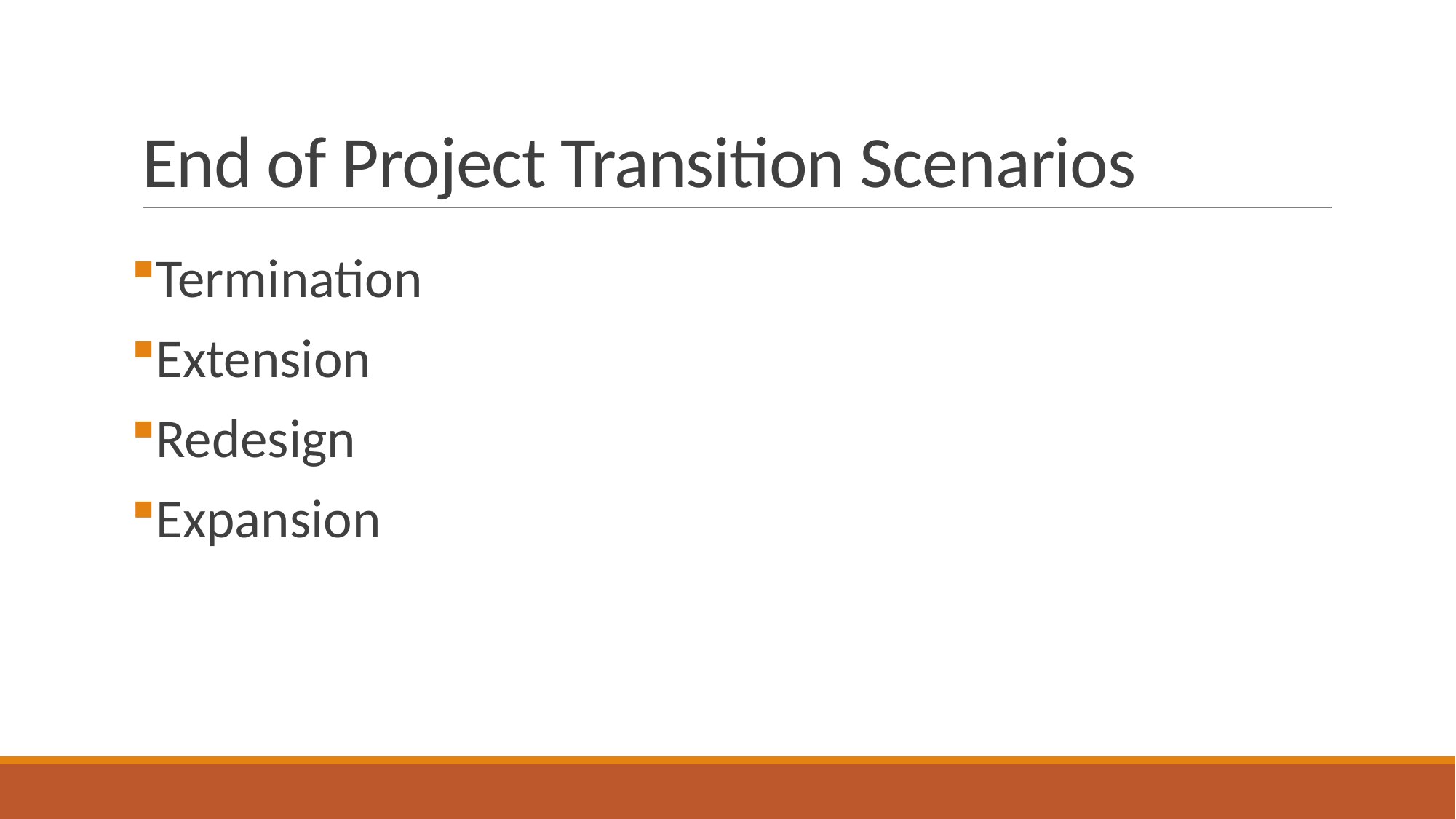

# End of Project Transition Scenarios
Termination
Extension
Redesign
Expansion